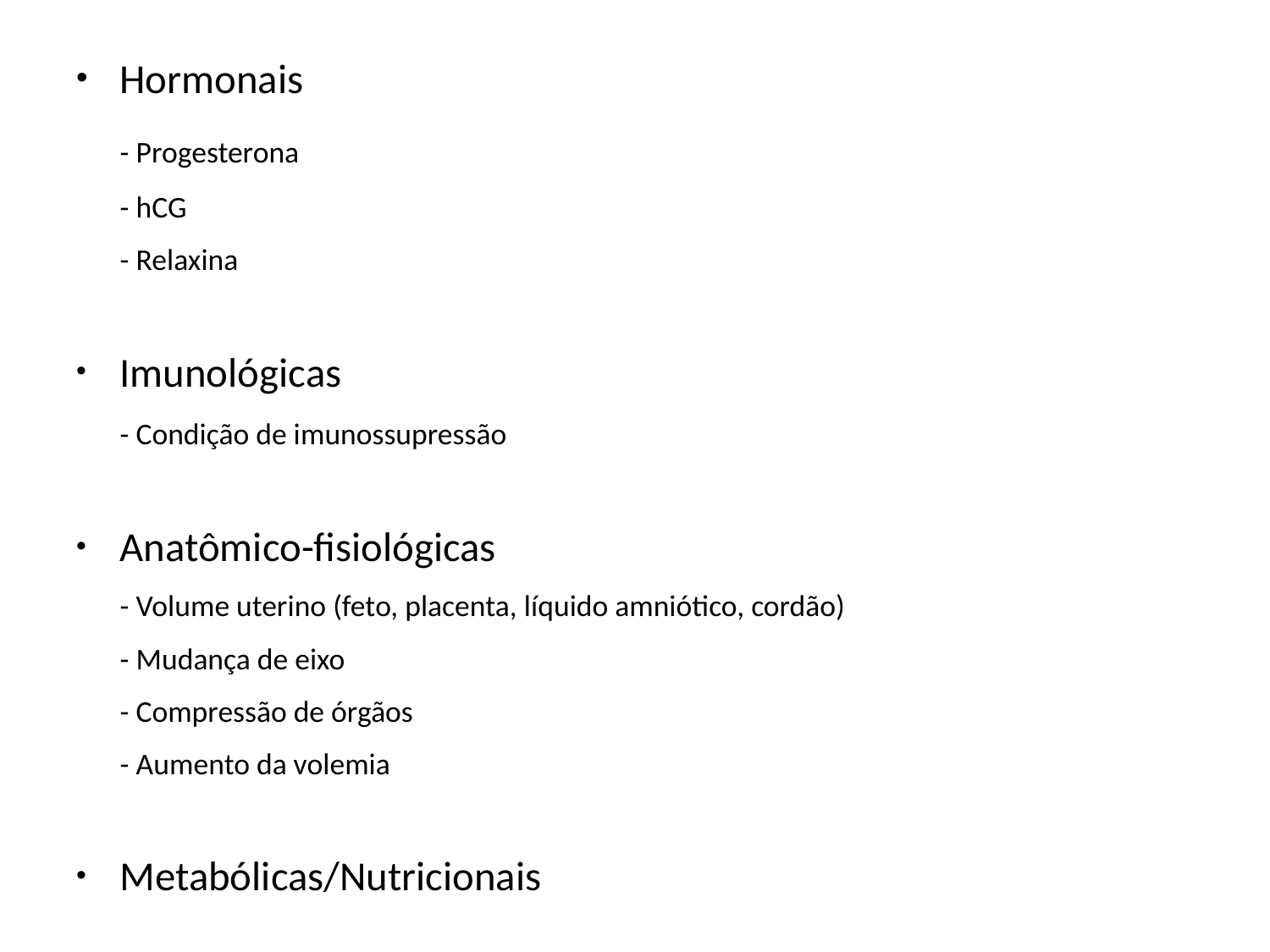

Hormonais
	- Progesterona
	- hCG
	- Relaxina

Imunológicas
	- Condição de imunossupressão

Anatômico-fisiológicas
	- Volume uterino (feto, placenta, líquido amniótico, cordão)
	- Mudança de eixo
	- Compressão de órgãos
	- Aumento da volemia

Metabólicas/Nutricionais